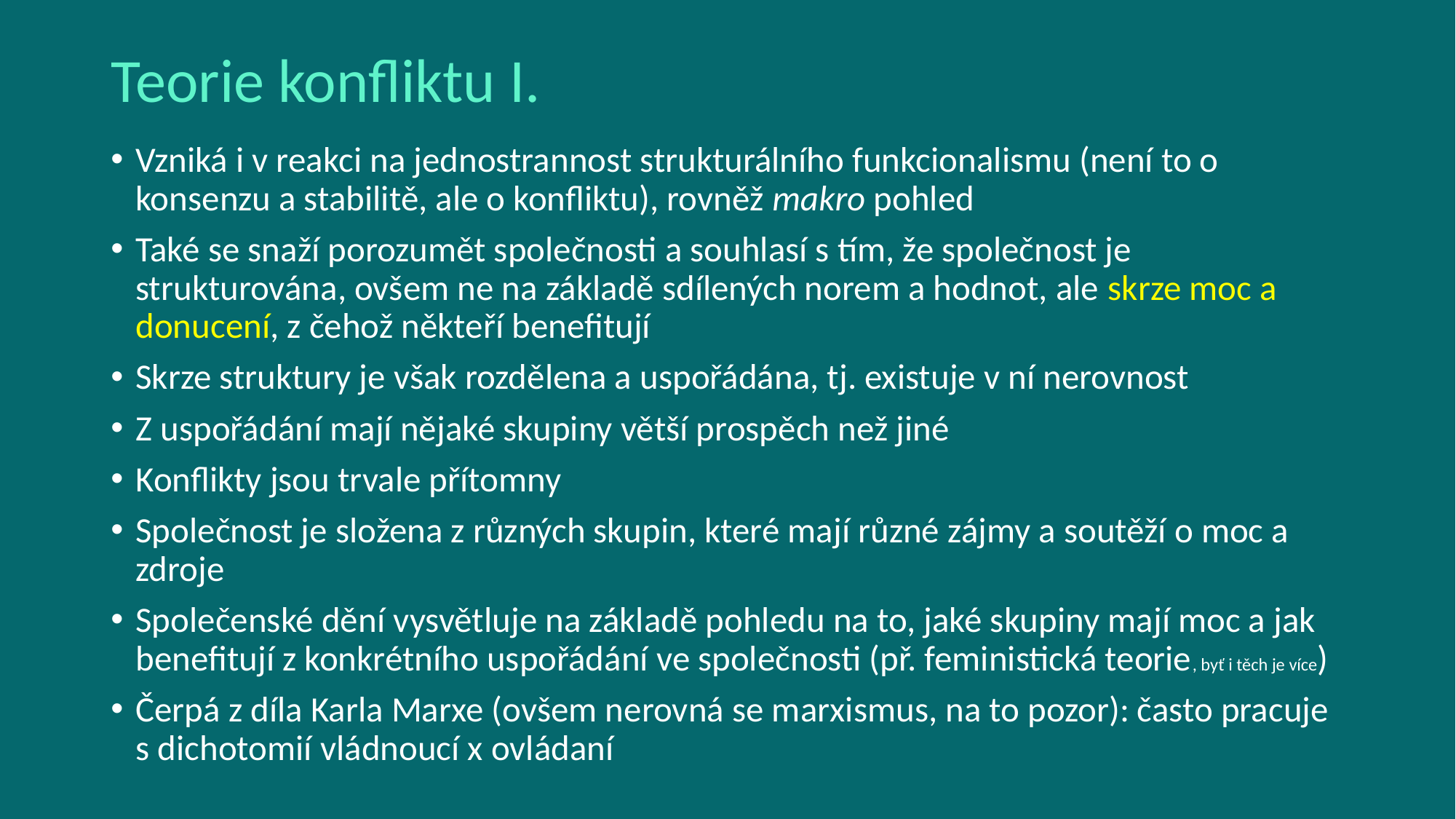

# Teorie konfliktu I.
Vzniká i v reakci na jednostrannost strukturálního funkcionalismu (není to o konsenzu a stabilitě, ale o konfliktu), rovněž makro pohled
Také se snaží porozumět společnosti a souhlasí s tím, že společnost je strukturována, ovšem ne na základě sdílených norem a hodnot, ale skrze moc a donucení, z čehož někteří benefitují
Skrze struktury je však rozdělena a uspořádána, tj. existuje v ní nerovnost
Z uspořádání mají nějaké skupiny větší prospěch než jiné
Konflikty jsou trvale přítomny
Společnost je složena z různých skupin, které mají různé zájmy a soutěží o moc a zdroje
Společenské dění vysvětluje na základě pohledu na to, jaké skupiny mají moc a jak benefitují z konkrétního uspořádání ve společnosti (př. feministická teorie, byť i těch je více)
Čerpá z díla Karla Marxe (ovšem nerovná se marxismus, na to pozor): často pracuje s dichotomií vládnoucí x ovládaní